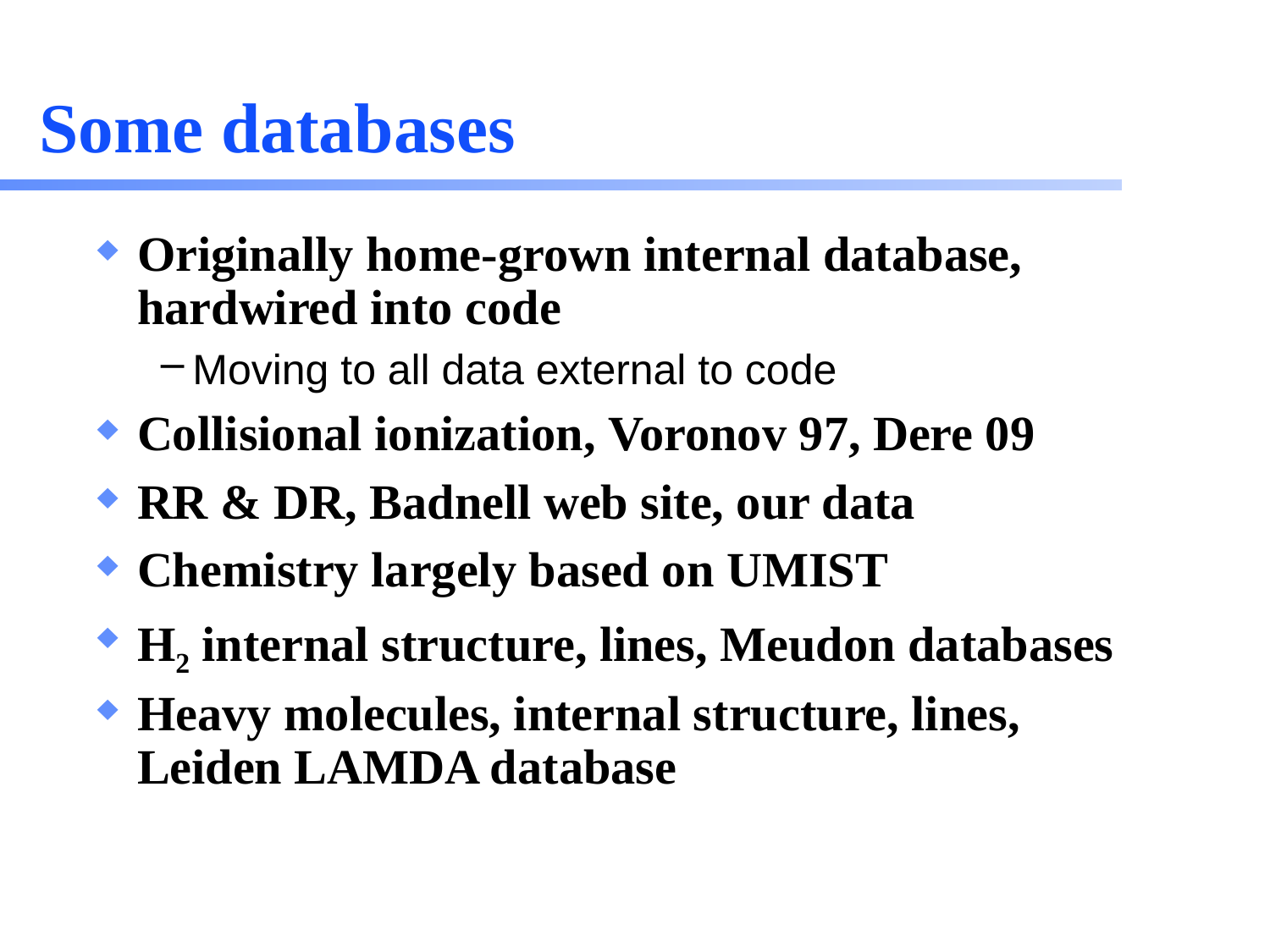

# Some databases
Originally home-grown internal database, hardwired into code
Moving to all data external to code
Collisional ionization, Voronov 97, Dere 09
RR & DR, Badnell web site, our data
Chemistry largely based on UMIST
H2 internal structure, lines, Meudon databases
Heavy molecules, internal structure, lines, Leiden LAMDA database